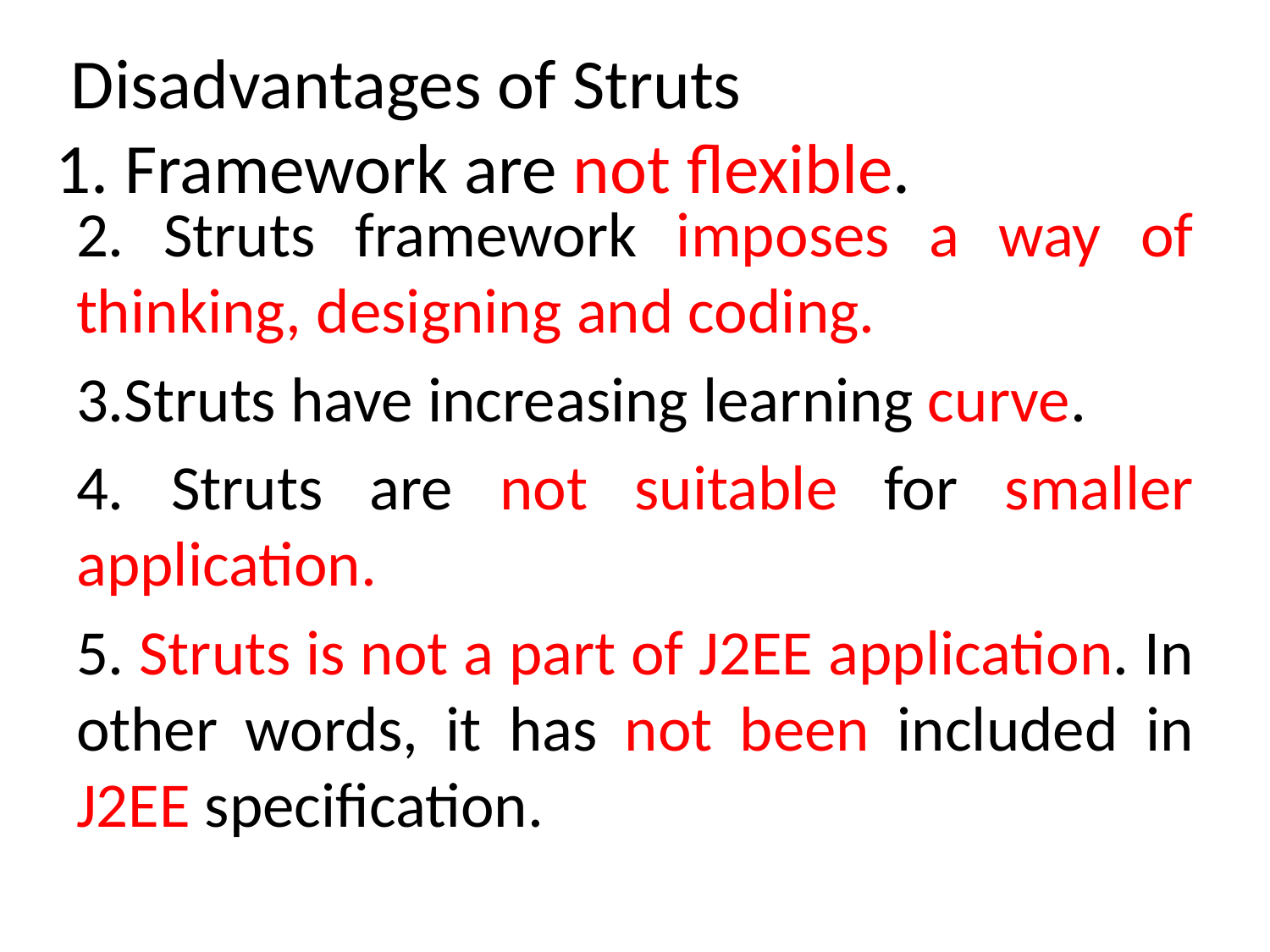

Disadvantages of Struts
1. Framework are not flexible.

2. Struts framework imposes a way of thinking, designing and coding.
3.Struts have increasing learning curve.
4. Struts are not suitable for smaller application.
5. Struts is not a part of J2EE application. In other words, it has not been included in J2EE specification.